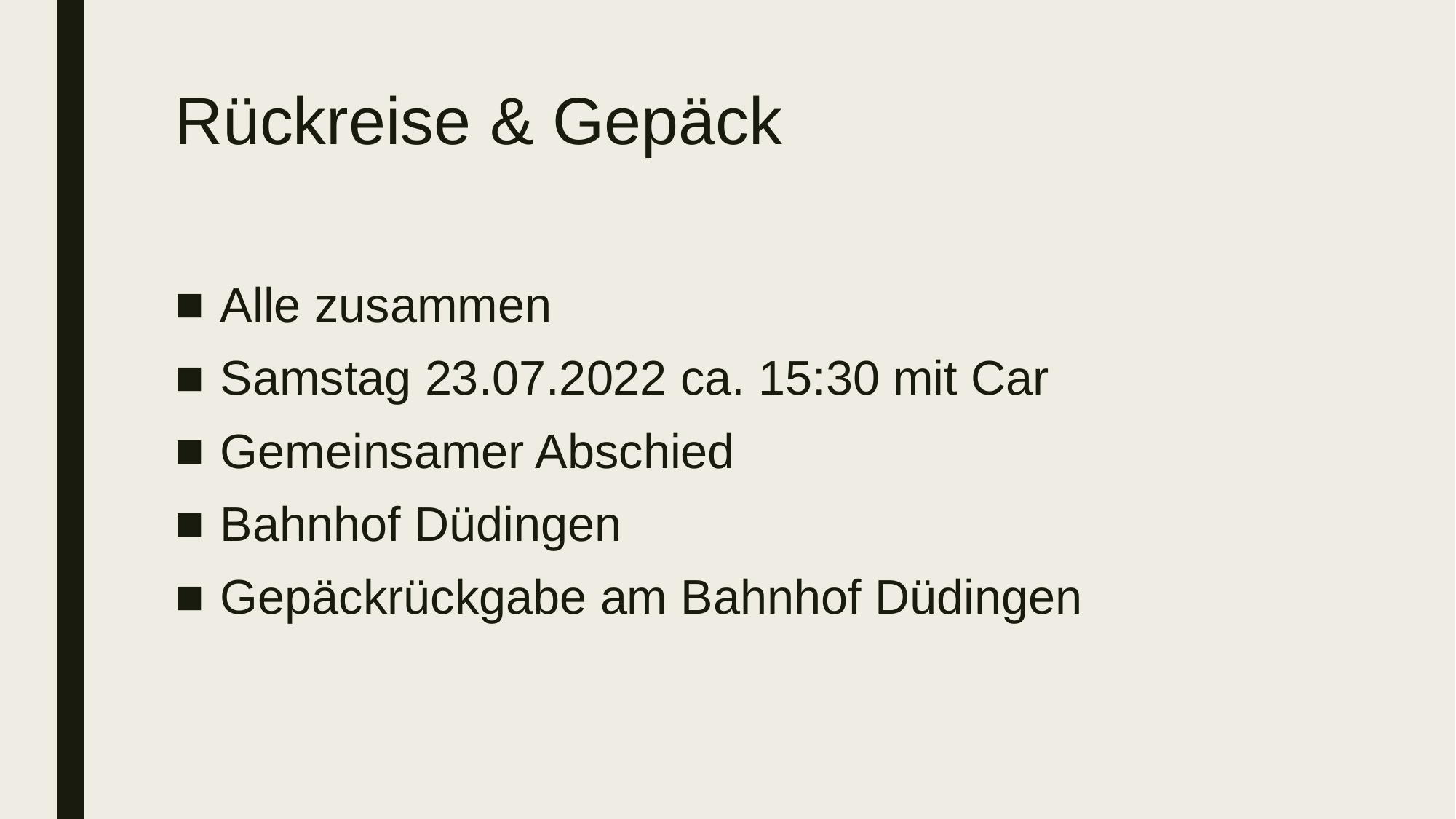

# Rückreise & Gepäck
Alle zusammen
Samstag 23.07.2022 ca. 15:30 mit Car
Gemeinsamer Abschied
Bahnhof Düdingen
Gepäckrückgabe am Bahnhof Düdingen